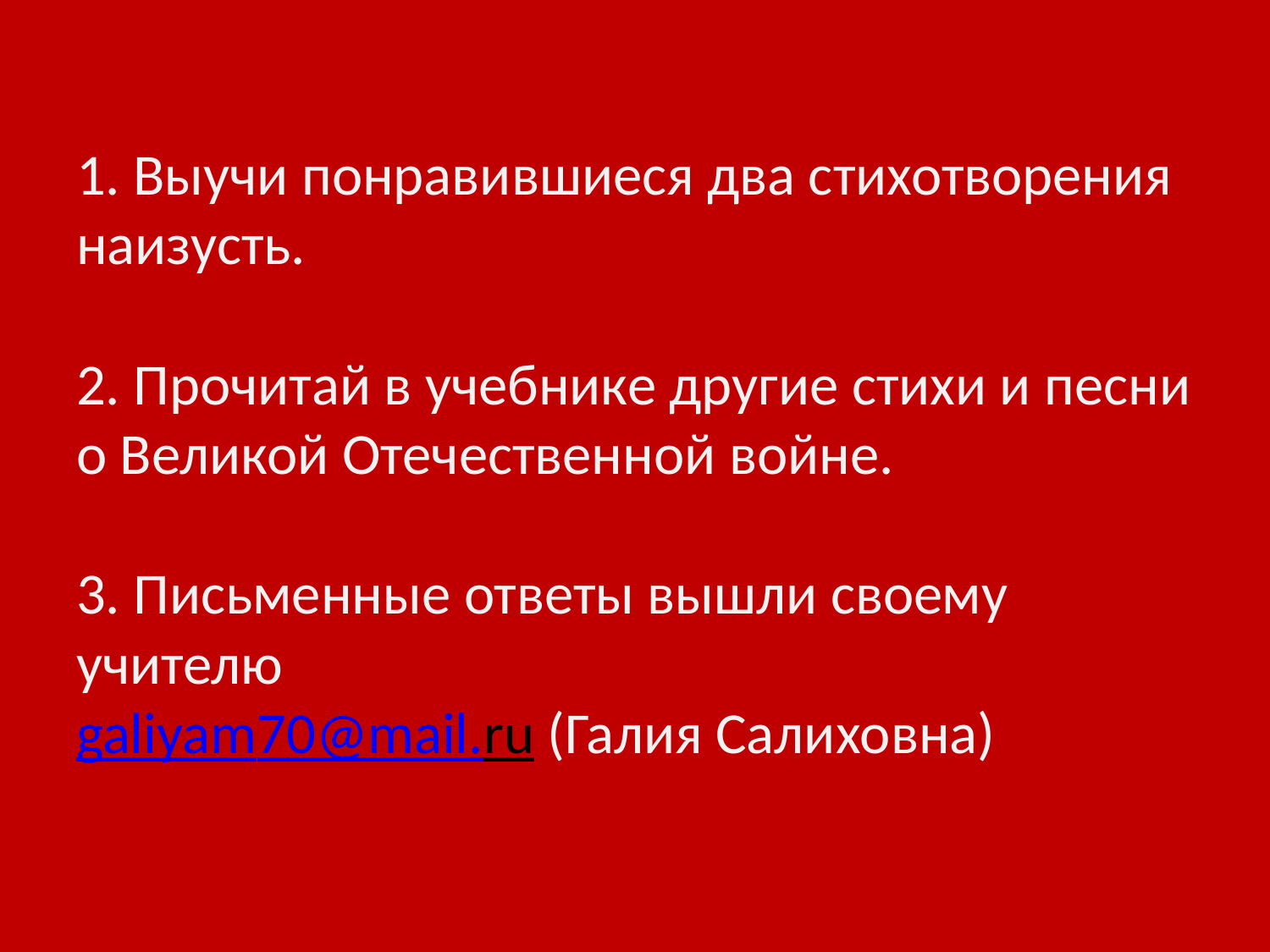

# 1. Выучи понравившиеся два стихотворения наизусть. 2. Прочитай в учебнике другие стихи и песни о Великой Отечественной войне. 3. Письменные ответы вышли своему  учителю galiyam70@mail.ru (Галия Салиховна)